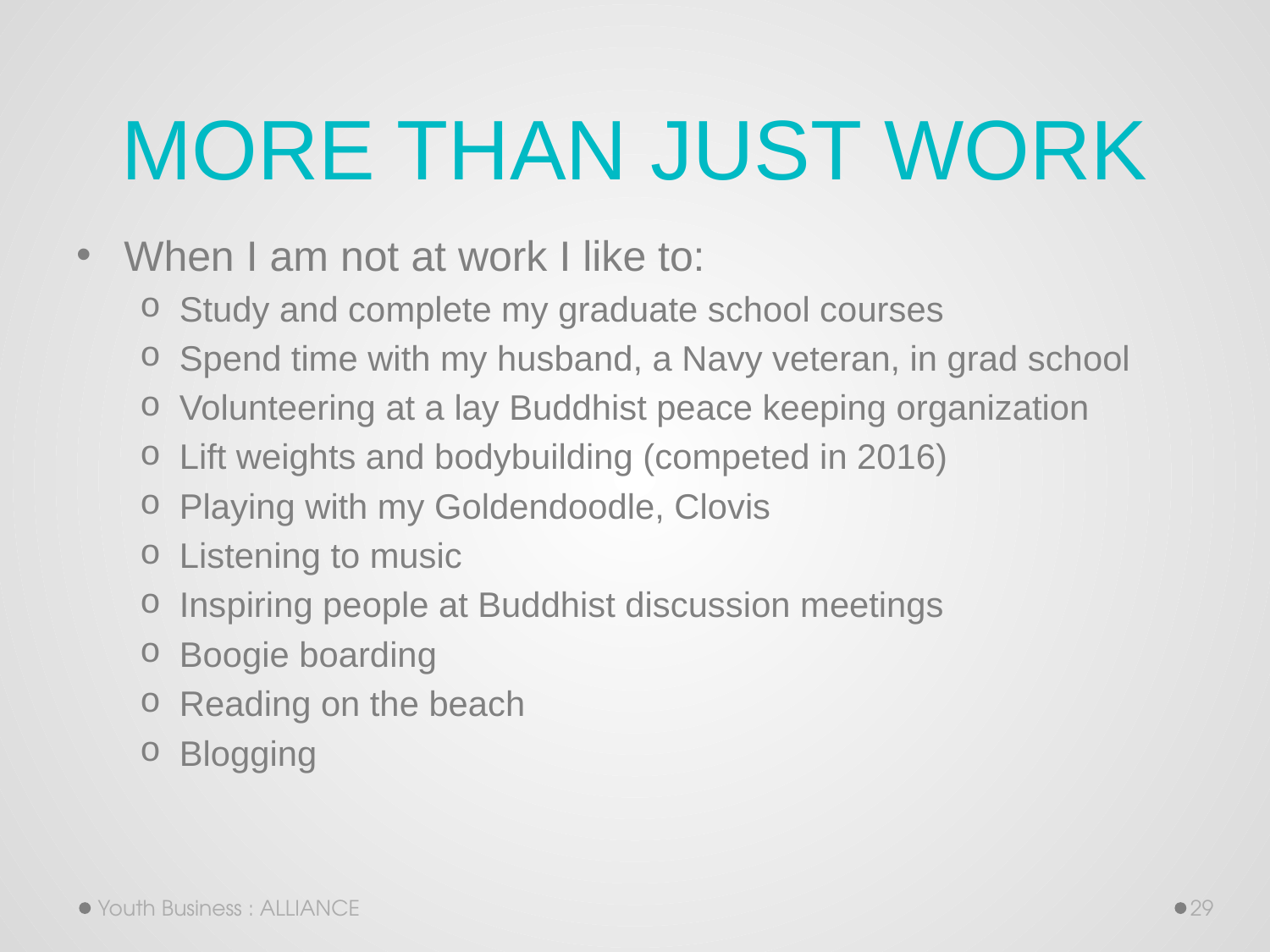

# More than just work
When I am not at work I like to:
Study and complete my graduate school courses
Spend time with my husband, a Navy veteran, in grad school
Volunteering at a lay Buddhist peace keeping organization
Lift weights and bodybuilding (competed in 2016)
Playing with my Goldendoodle, Clovis
Listening to music
Inspiring people at Buddhist discussion meetings
Boogie boarding
Reading on the beach
Blogging

Youth Business : ALLIANCE
29